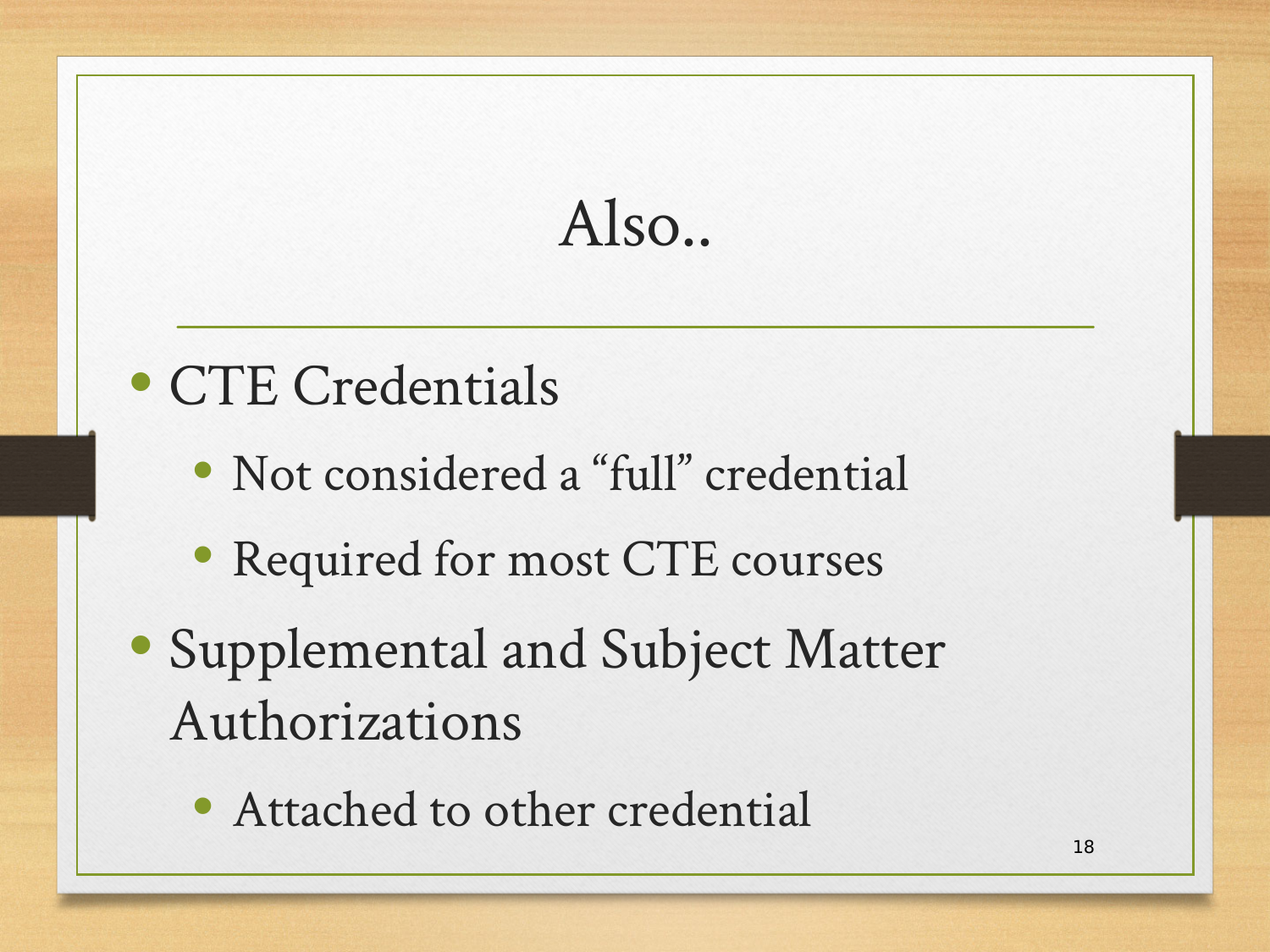

# Also..
CTE Credentials
Not considered a “full” credential
Required for most CTE courses
Supplemental and Subject Matter Authorizations
Attached to other credential
18